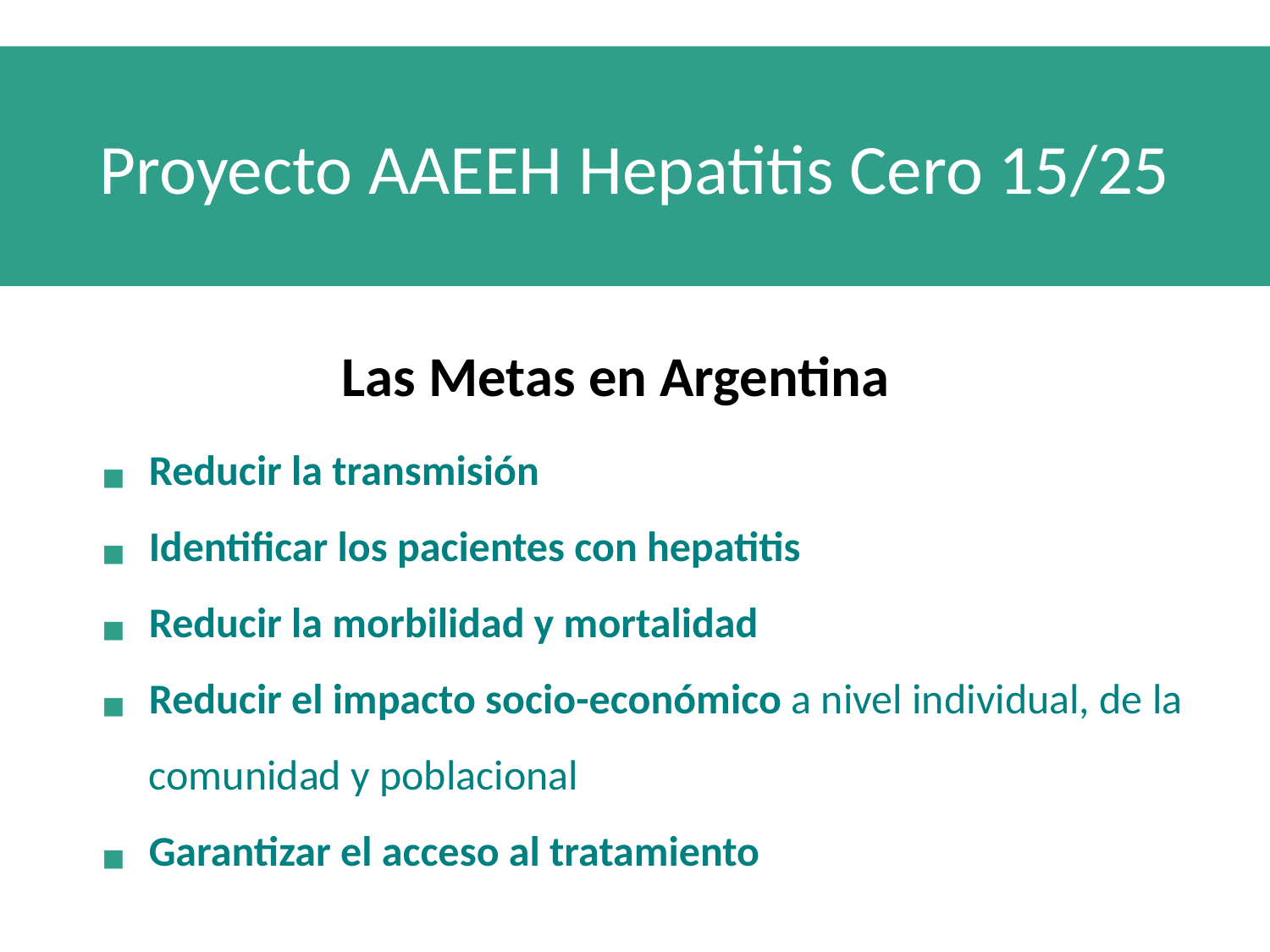

Proyecto AAEEH Hepatitis Cero 15/25
Las Metas en Argentina
Reducir la transmisión
Identificar los pacientes con hepatitis
Reducir la morbilidad y mortalidad
Reducir el impacto socio-económico a nivel individual, de la comunidad y poblacional
Garantizar el acceso al tratamiento